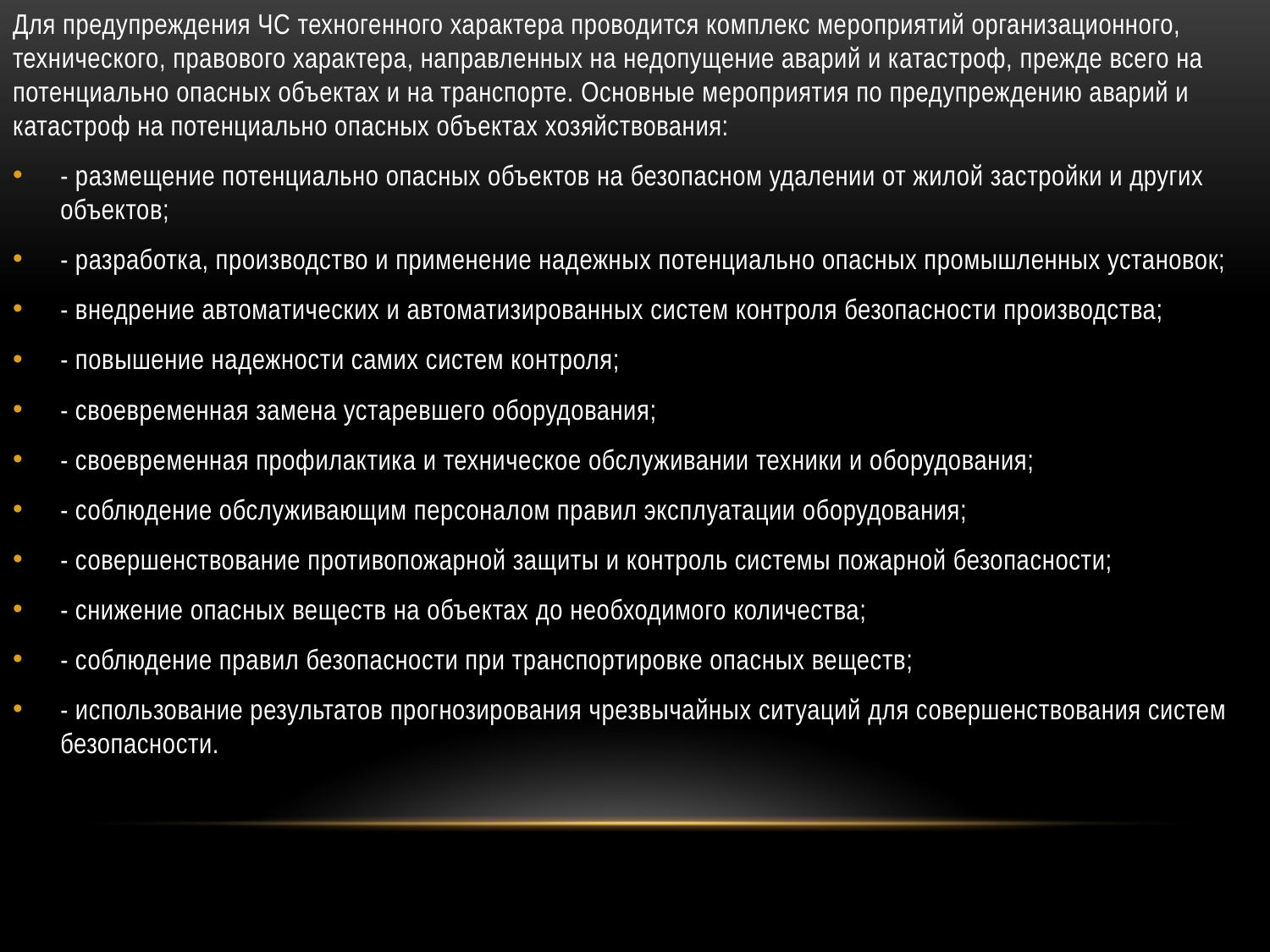

Для предупреждения ЧС техногенного характера проводится комплекс мероприятий организационного, технического, правового характера, направленных на недопущение аварий и катастроф, прежде всего на потенциально опасных объектах и на транспорте. Основные мероприятия по предупреждению аварий и катастроф на потенциально опасных объектах хозяйствования:
- размещение потенциально опасных объектов на безопасном удалении от жилой застройки и других объектов;
- разработка, производство и применение надежных потенциально опасных промышленных установок;
- внедрение автоматических и автоматизированных систем контроля безопасности производства;
- повышение надежности самих систем контроля;
- своевременная замена устаревшего оборудования;
- своевременная профилактика и техническое обслуживании техники и оборудования;
- соблюдение обслуживающим персоналом правил эксплуатации оборудования;
- совершенствование противопожарной защиты и контроль системы пожарной безопасности;
- снижение опасных веществ на объектах до необходимого количества;
- соблюдение правил безопасности при транспортировке опасных веществ;
- использование результатов прогнозирования чрезвычайных ситуаций для совершенствования систем безопасности.

# о